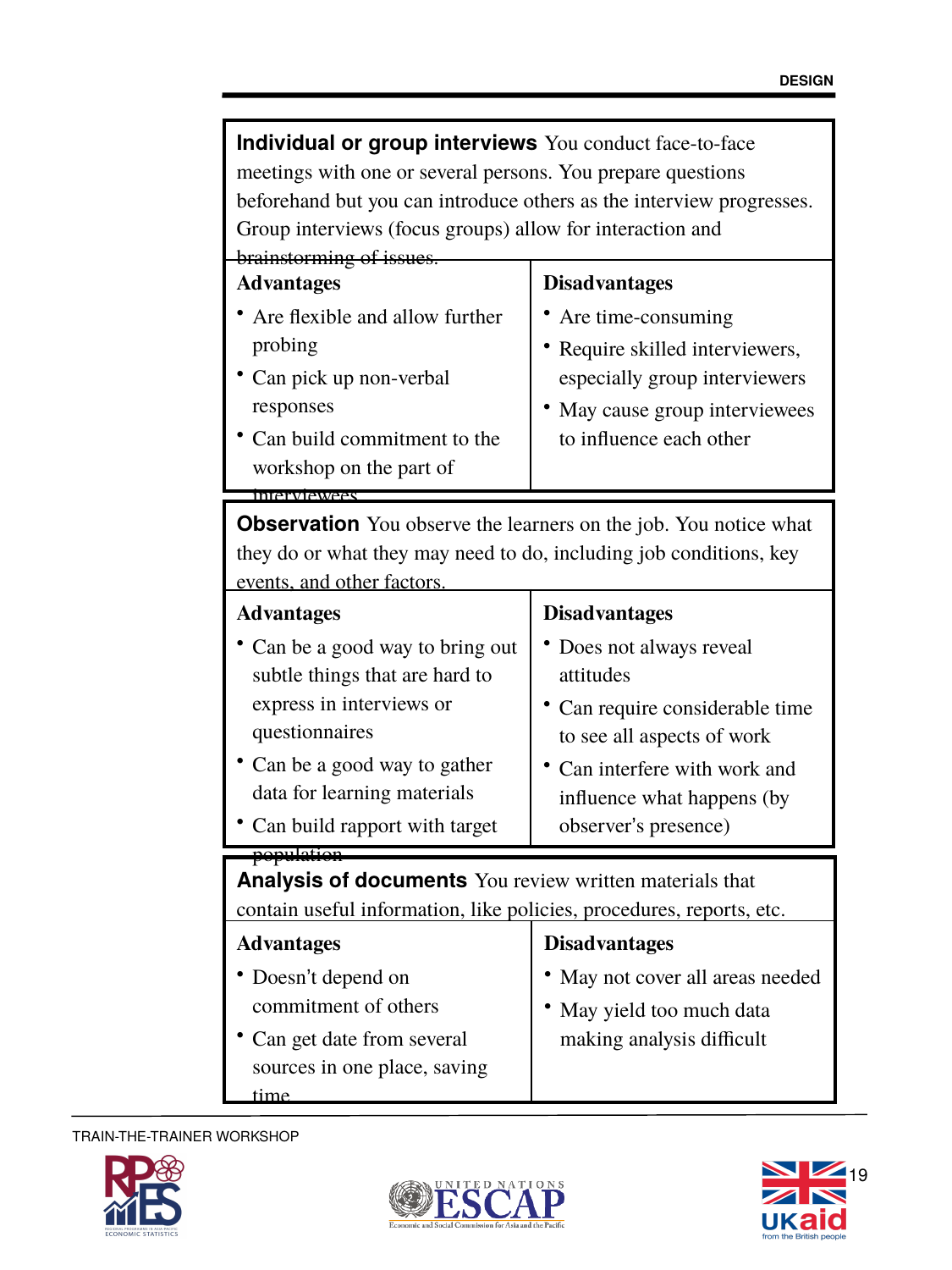

DESIGN

| Individual or group interviews You conduct face-to-face meetings with one or several persons. You prepare questions beforehand but you can introduce others as the interview progresses. Group interviews (focus groups) allow for interaction and brainstorming of issues. |  |
| --- | --- |
| Advantages Are flexible and allow further probing Can pick up non-verbal responses Can build commitment to the workshop on the part of interviewees | Disadvantages Are time-consuming Require skilled interviewers, especially group interviewers May cause group interviewees to influence each other |
| Observation You observe the learners on the job. You notice what they do or what they may need to do, including job conditions, key events, and other factors. |  |
| --- | --- |
| Advantages Can be a good way to bring out subtle things that are hard to express in interviews or questionnaires Can be a good way to gather data for learning materials Can build rapport with target population | Disadvantages Does not always reveal attitudes Can require considerable time to see all aspects of work Can interfere with work and influence what happens (by observer’s presence) |
| Analysis of documents You review written materials that contain useful information, like policies, procedures, reports, etc. |  |
| --- | --- |
| Advantages Doesn’t depend on commitment of others Can get date from several sources in one place, saving time | Disadvantages May not cover all areas needed May yield too much data making analysis difficult |
19